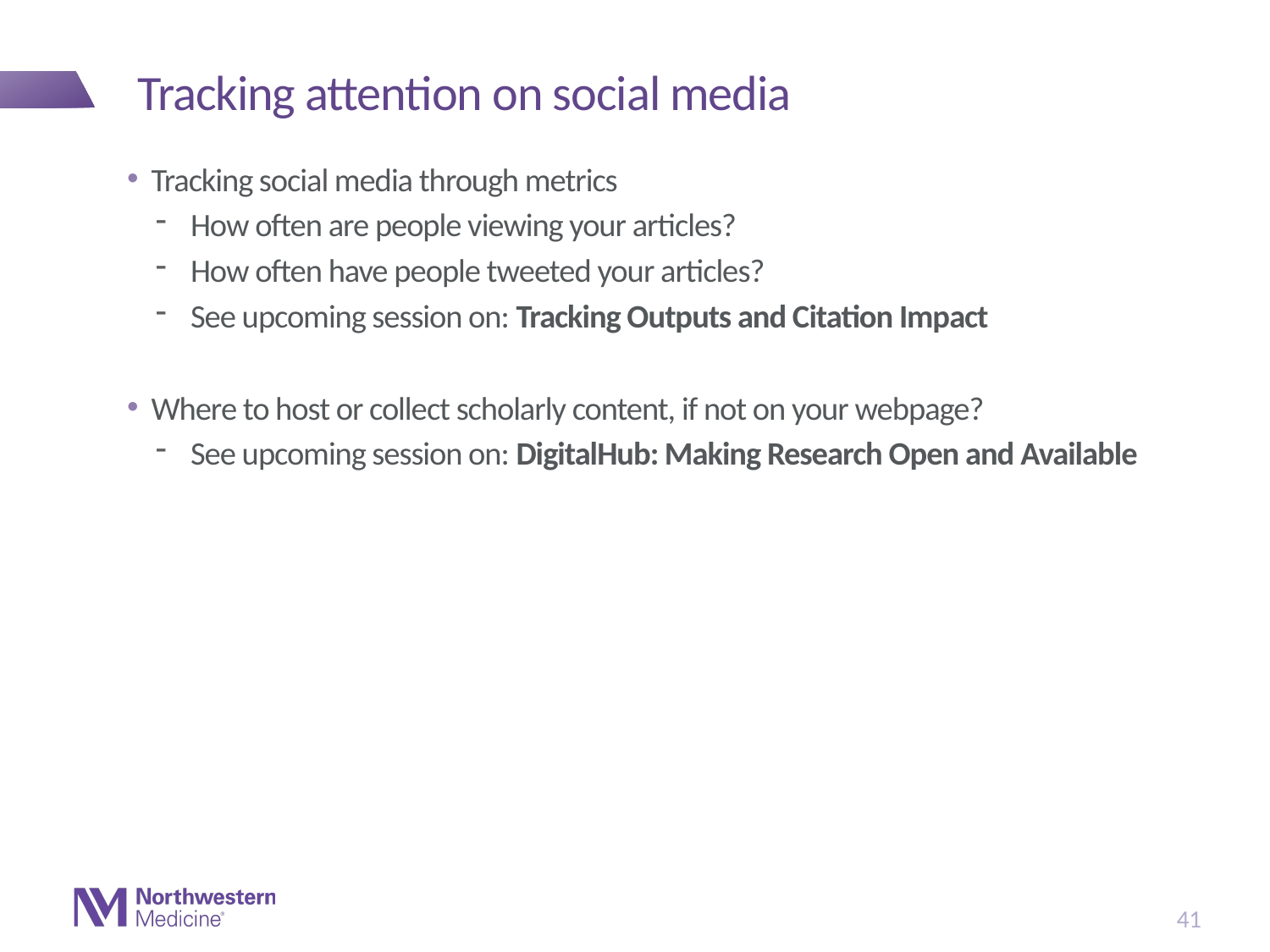

# Tracking attention on social media
Tracking social media through metrics
How often are people viewing your articles?
How often have people tweeted your articles?
See upcoming session on: Tracking Outputs and Citation Impact

Where to host or collect scholarly content, if not on your webpage?
See upcoming session on: DigitalHub: Making Research Open and Available

41